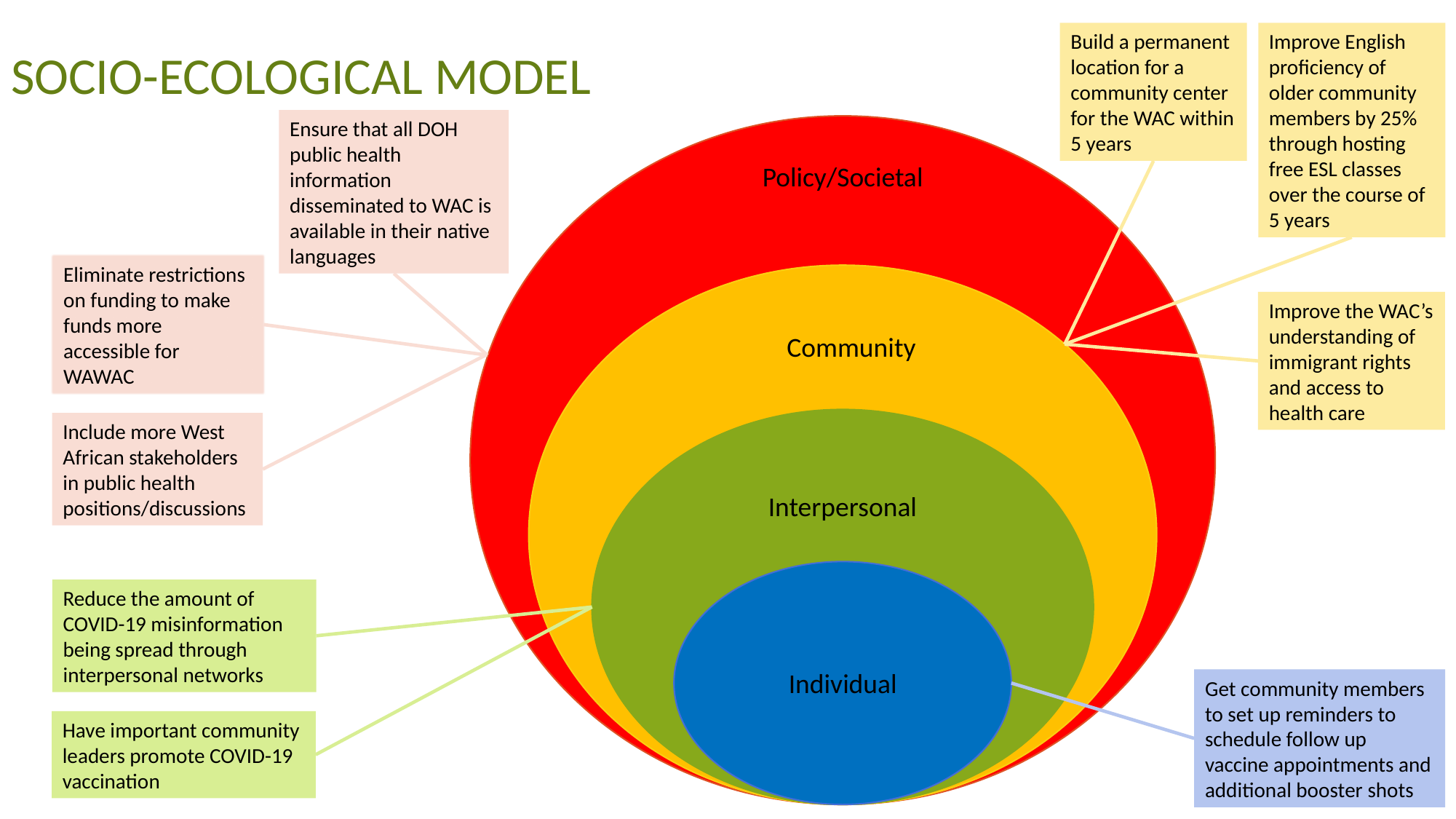

Socio-ecological model
Build a permanent location for a community center for the WAC within 5 years
Improve English proficiency of older community members by 25% through hosting free ESL classes over the course of 5 years
Ensure that all DOH public health information disseminated to WAC is available in their native languages

Policy/Societal
Eliminate restrictions on funding to make funds more accessible for WAWAC

Improve the WAC’s understanding of immigrant rights and access to health care
Community

Include more West African stakeholders in public health positions/discussions
Interpersonal

Reduce the amount of COVID-19 misinformation being spread through interpersonal networks
Individual
Get community members to set up reminders to schedule follow up vaccine appointments and additional booster shots
Have important community leaders promote COVID-19 vaccination